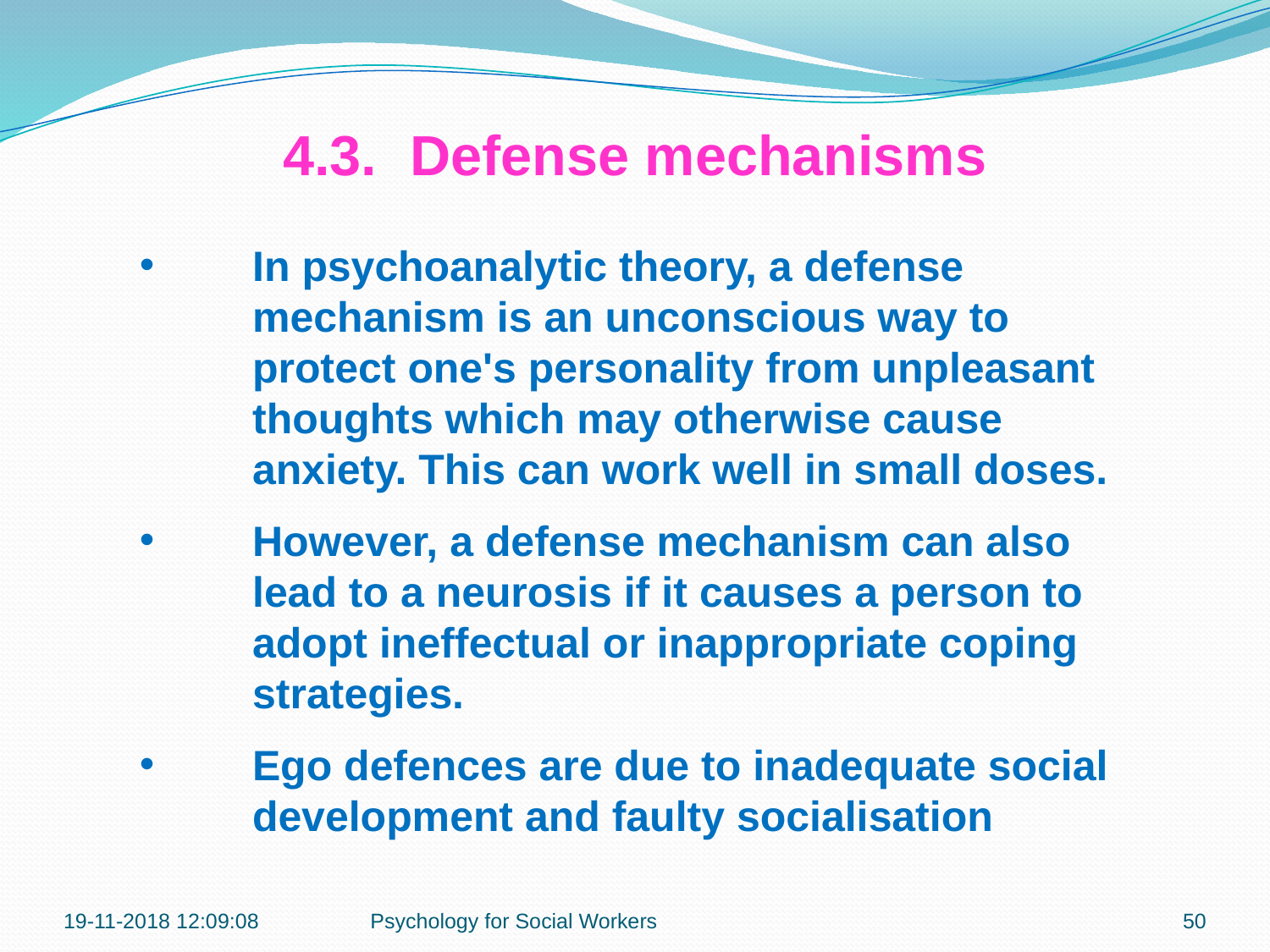

4.3.	Defense mechanisms
In psychoanalytic theory, a defense mechanism is an unconscious way to protect one's personality from unpleasant thoughts which may otherwise cause anxiety. This can work well in small doses.
However, a defense mechanism can also lead to a neurosis if it causes a person to adopt ineffectual or inappropriate coping strategies.
Ego defences are due to inadequate social development and faulty socialisation
19-11-2018 12:09:08
Psychology for Social Workers
50